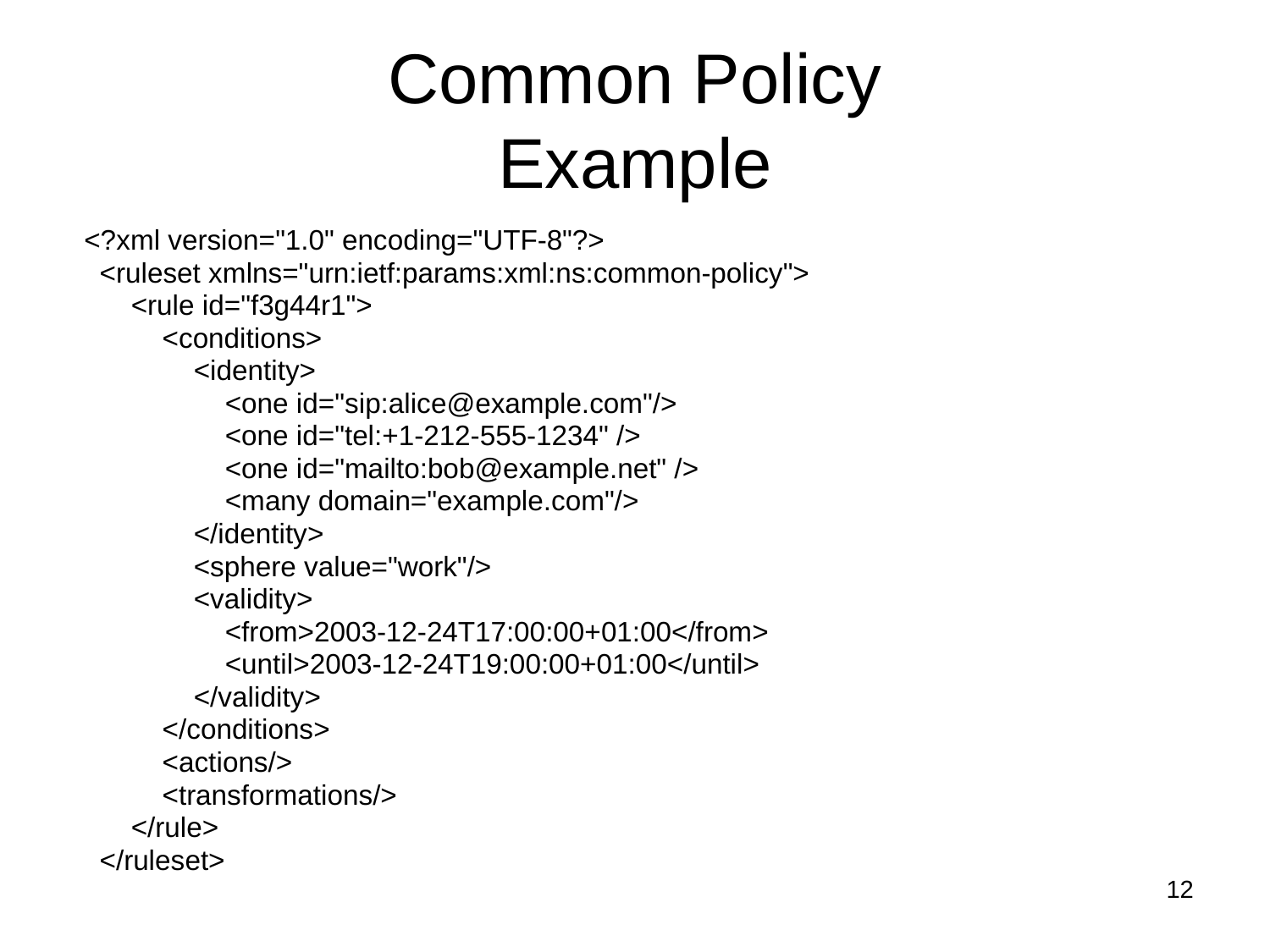

# Common Policy Example
 <?xml version="1.0" encoding="UTF-8"?>
   <ruleset xmlns="urn:ietf:params:xml:ns:common-policy">
       <rule id="f3g44r1">
           <conditions>
               <identity>
                   <one id="sip:alice@example.com"/>
                   <one id="tel:+1-212-555-1234" />
                   <one id="mailto:bob@example.net" />
                   <many domain="example.com"/>
               </identity>
               <sphere value="work"/>
               <validity>
                   <from>2003-12-24T17:00:00+01:00</from>
                   <until>2003-12-24T19:00:00+01:00</until>
               </validity>
           </conditions>
           <actions/>
           <transformations/>
       </rule>
   </ruleset>
12